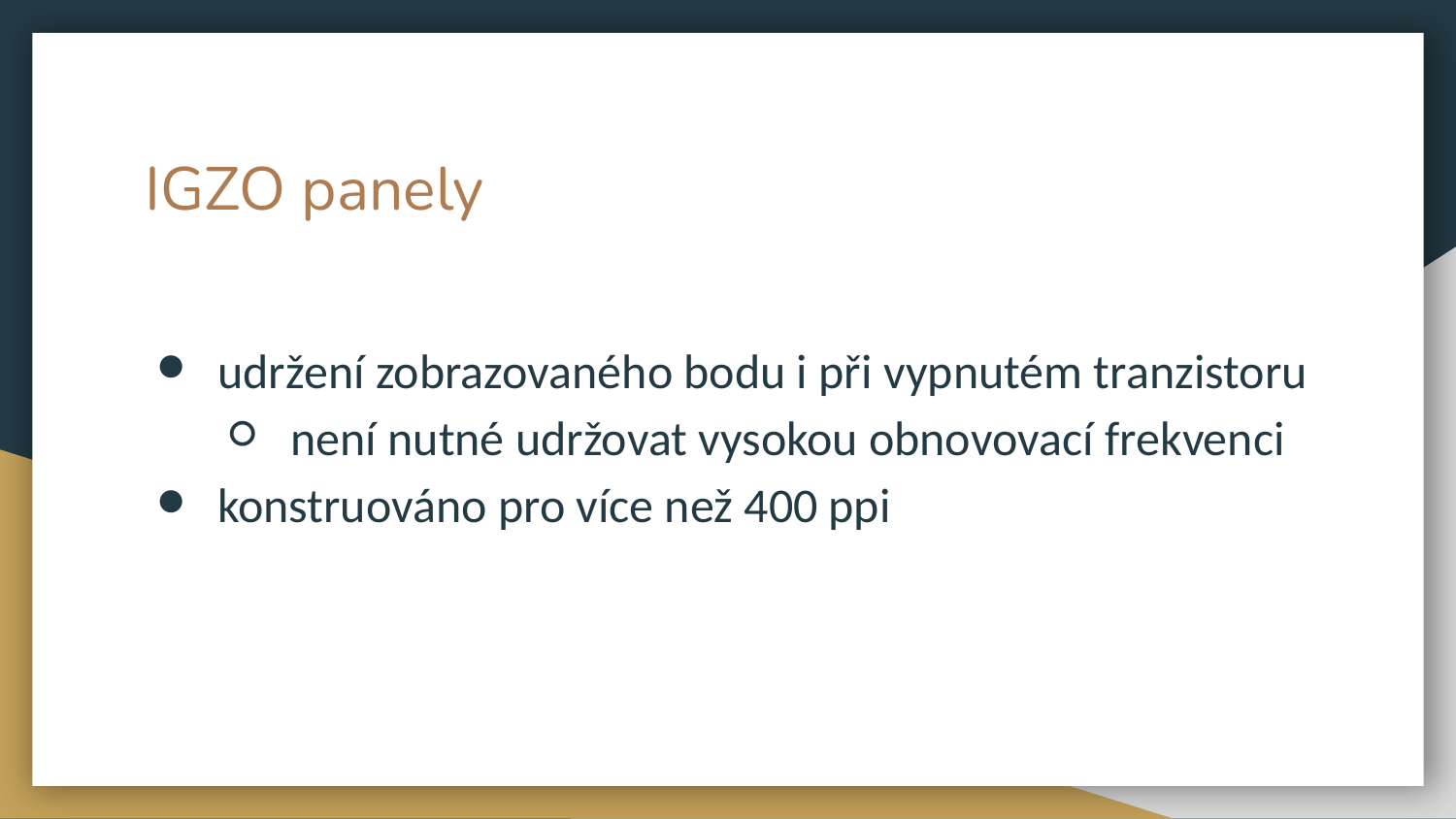

# IGZO panely
udržení zobrazovaného bodu i při vypnutém tranzistoru
není nutné udržovat vysokou obnovovací frekvenci
konstruováno pro více než 400 ppi